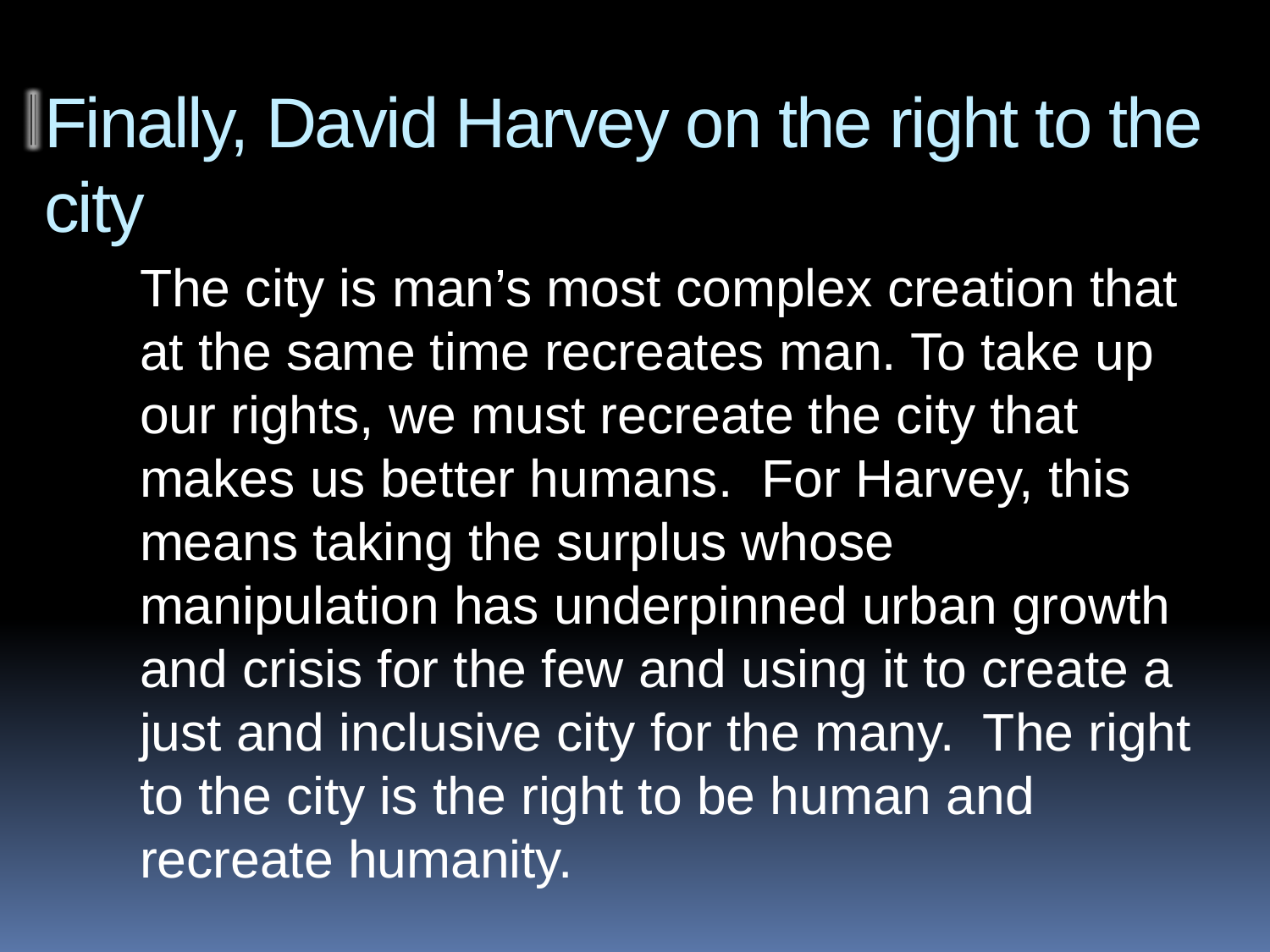

# Finally, David Harvey on the right to the city
The city is man’s most complex creation that at the same time recreates man. To take up our rights, we must recreate the city that makes us better humans.  For Harvey, this means taking the surplus whose manipulation has underpinned urban growth and crisis for the few and using it to create a just and inclusive city for the many.  The right to the city is the right to be human and recreate humanity.